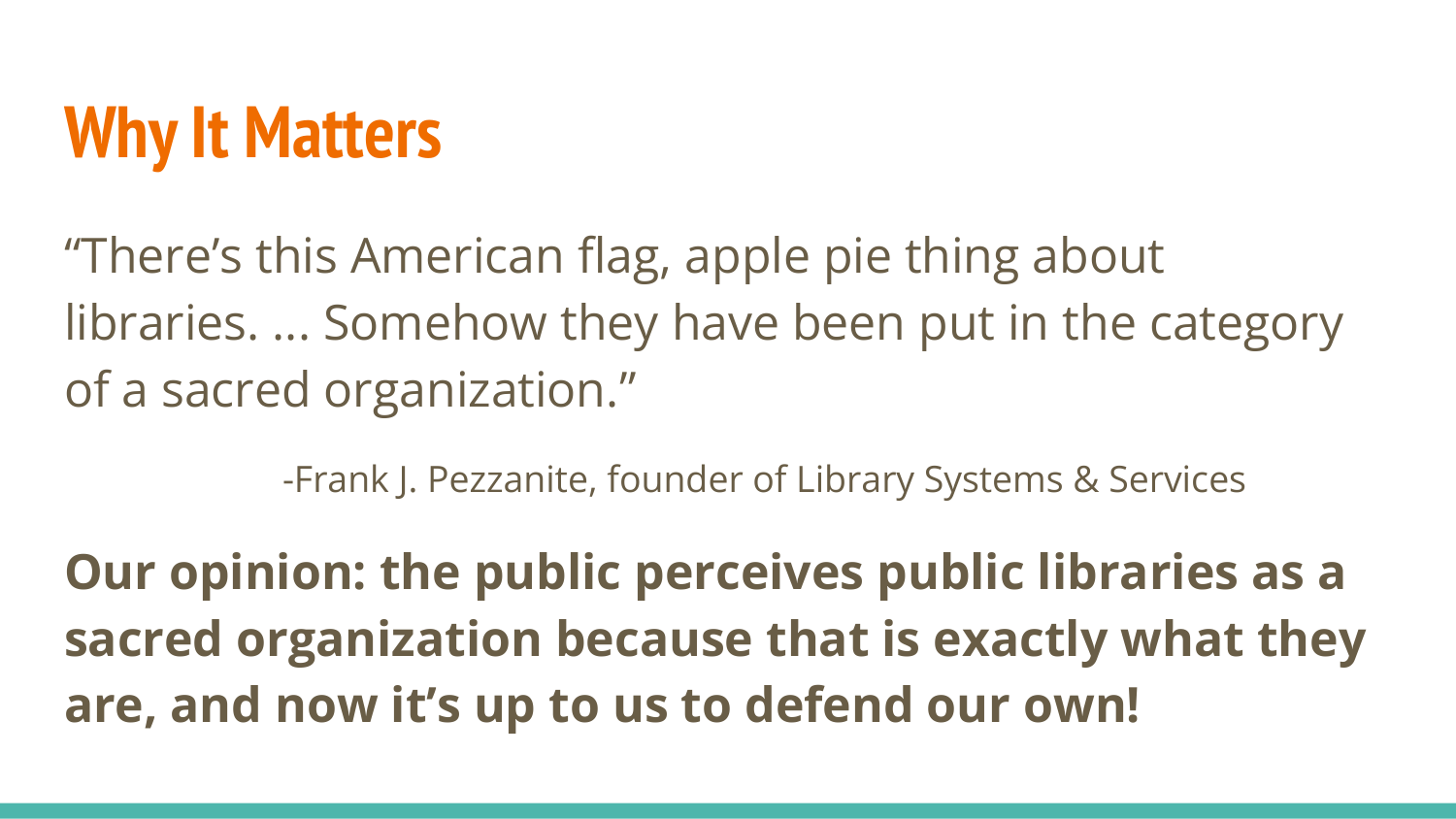

# Why It Matters
“There’s this American flag, apple pie thing about libraries. ... Somehow they have been put in the category of a sacred organization.”
-Frank J. Pezzanite, founder of Library Systems & Services
Our opinion: the public perceives public libraries as a sacred organization because that is exactly what they are, and now it’s up to us to defend our own!